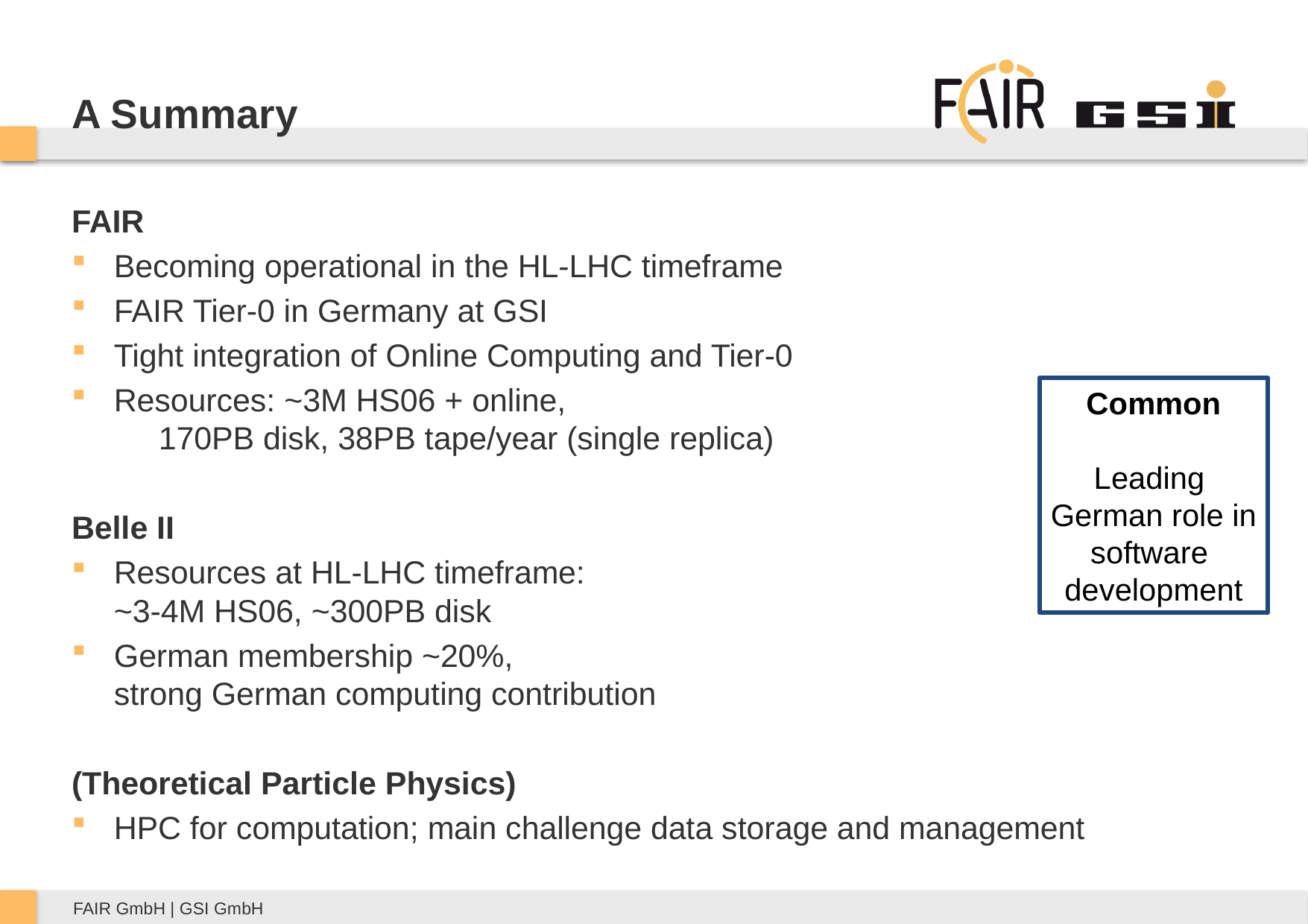

# A Summary
FAIR
Becoming operational in the HL-LHC timeframe
FAIR Tier-0 in Germany at GSI
Tight integration of Online Computing and Tier-0
Resources: ~3M HS06 + online,
			     170PB disk, 38PB tape/year (single replica)

Belle II
Resources at HL-LHC timeframe:
~3-4M HS06, ~300PB disk
German membership ~20%,
strong German computing contribution

(Theoretical Particle Physics)
HPC for computation; main challenge data storage and management

Common
Leading
German role in
software
development